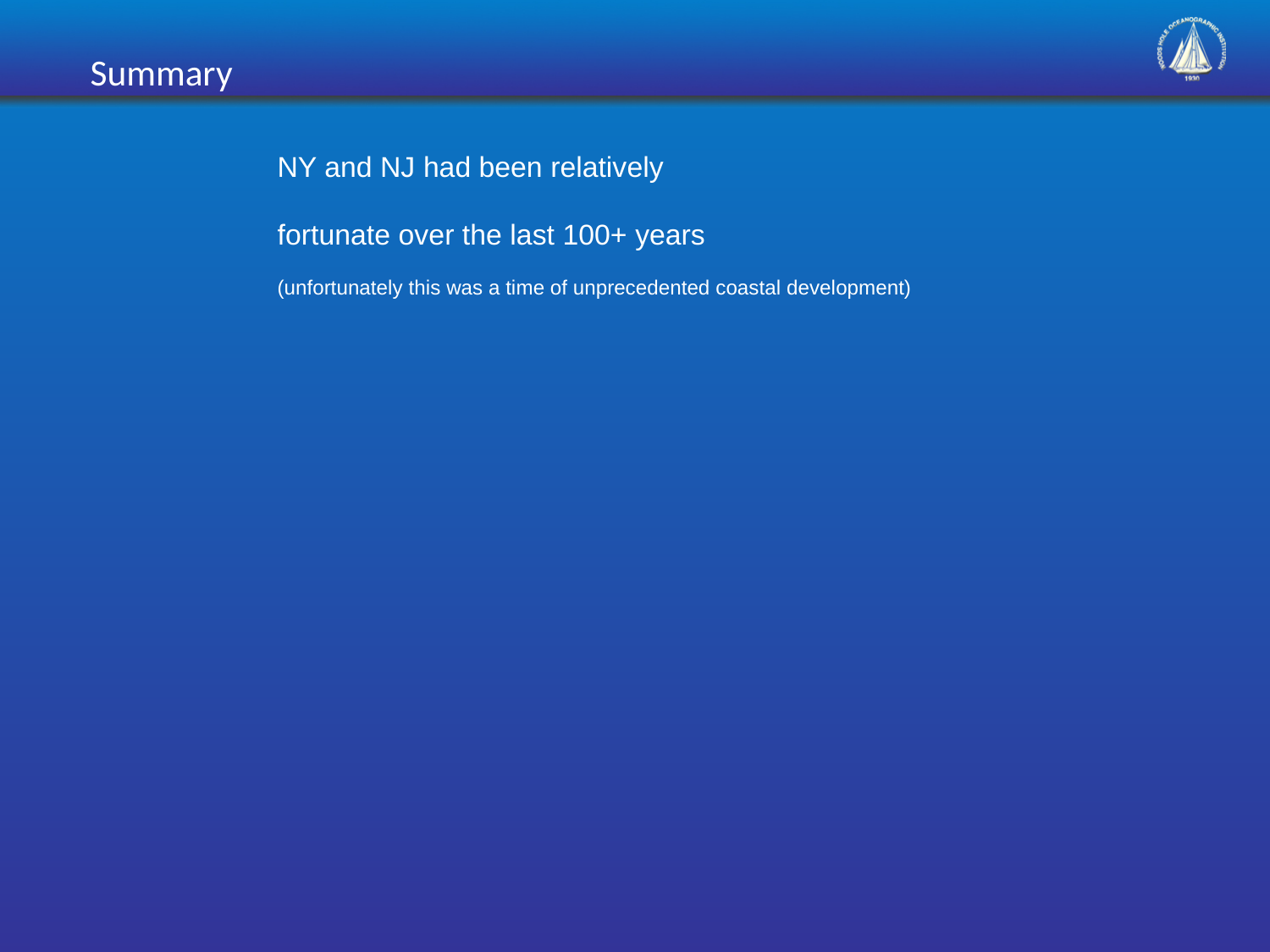

Summary
NY and NJ had been relatively
fortunate over the last 100+ years
(unfortunately this was a time of unprecedented coastal development)